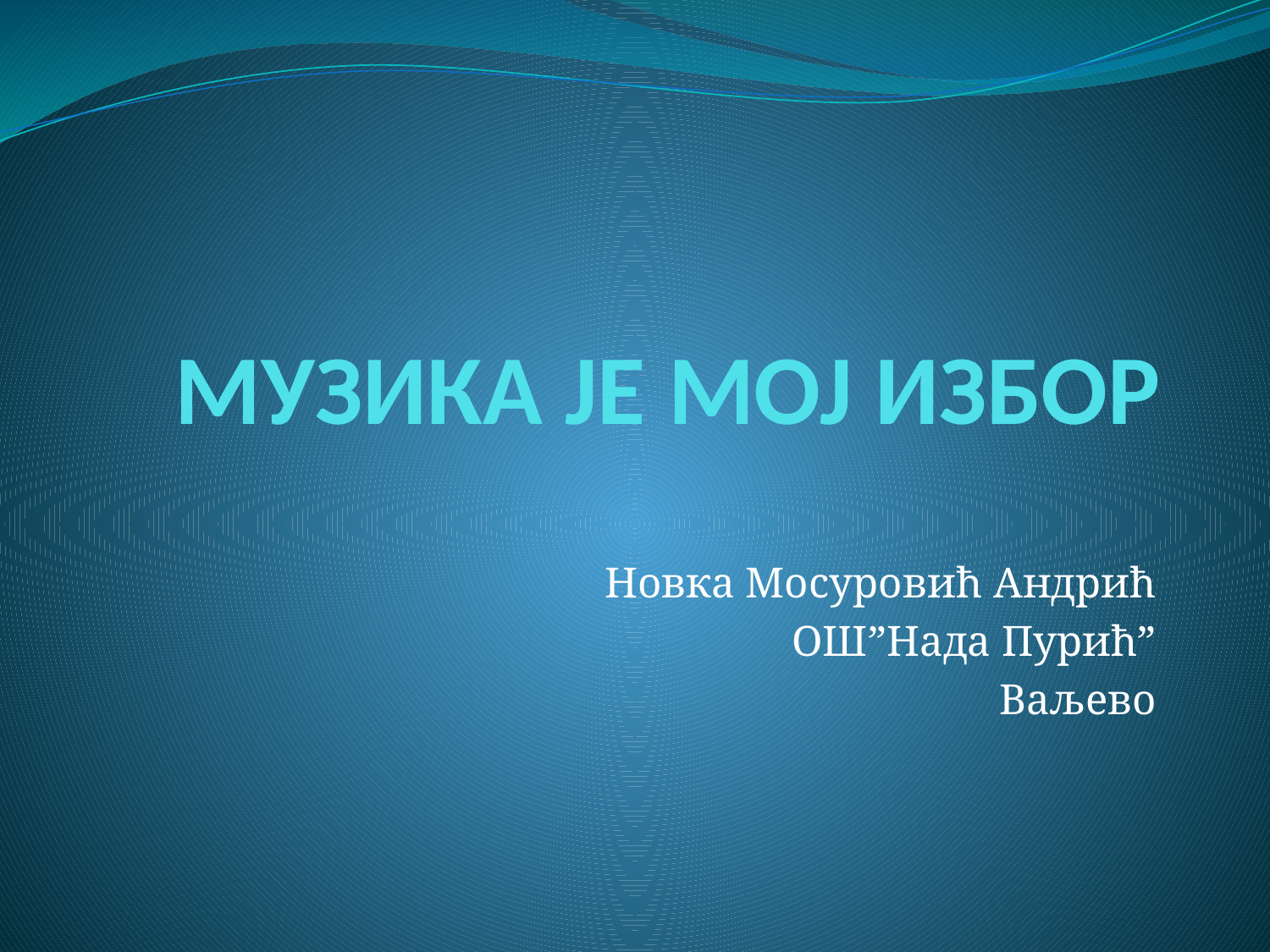

# MУЗИКА ЈЕ МОЈ ИЗБОР
Новка Мосуровић Андрић
ОШ”Нада Пурић”
Ваљево